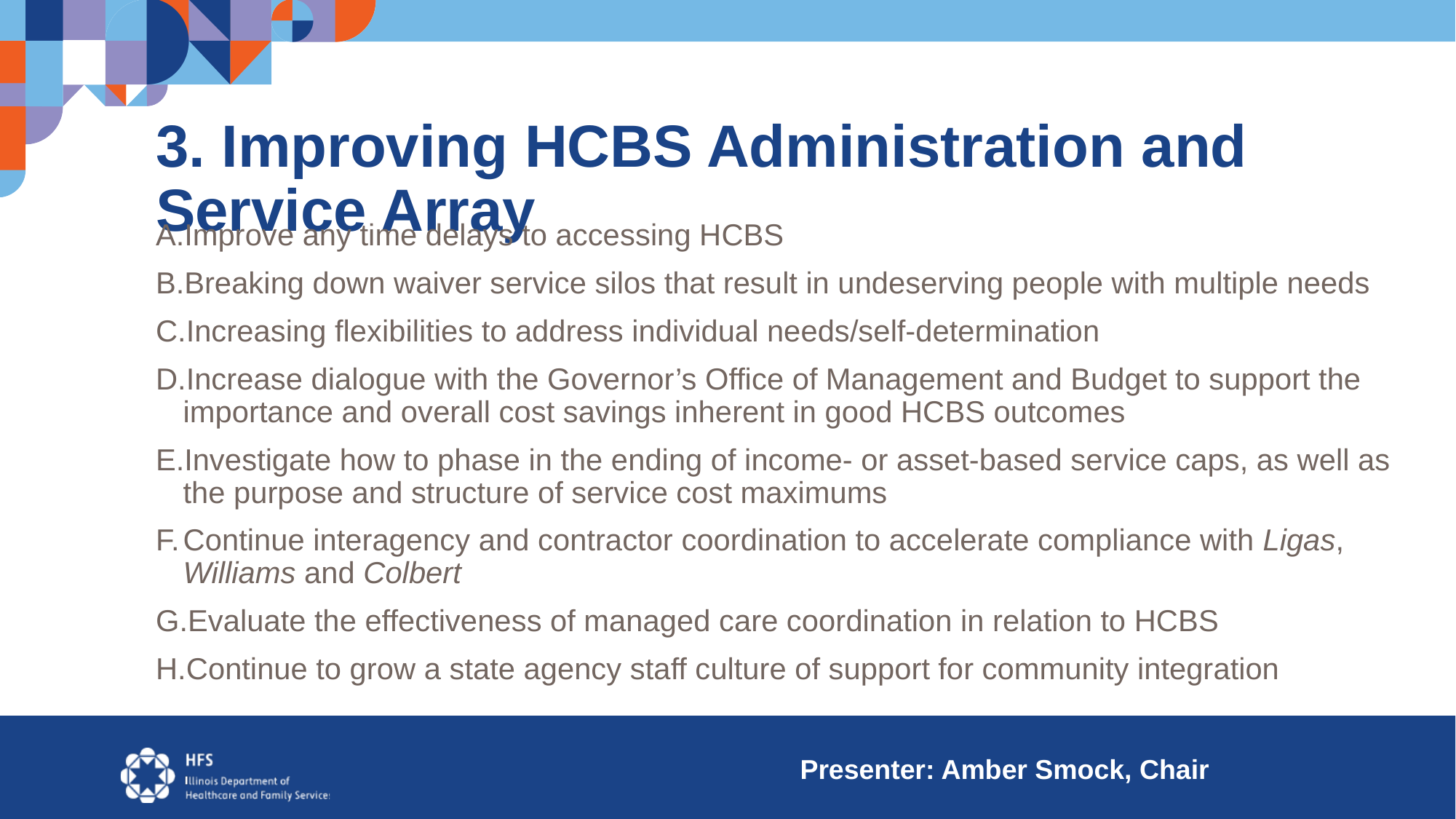

# 3. Improving HCBS Administration and Service Array
Improve any time delays to accessing HCBS
Breaking down waiver service silos that result in undeserving people with multiple needs
Increasing flexibilities to address individual needs/self-determination
Increase dialogue with the Governor’s Office of Management and Budget to support the importance and overall cost savings inherent in good HCBS outcomes
Investigate how to phase in the ending of income- or asset-based service caps, as well as the purpose and structure of service cost maximums
Continue interagency and contractor coordination to accelerate compliance with Ligas, Williams and Colbert
Evaluate the effectiveness of managed care coordination in relation to HCBS
Continue to grow a state agency staff culture of support for community integration
                  Presenter: Amber Smock, Chair